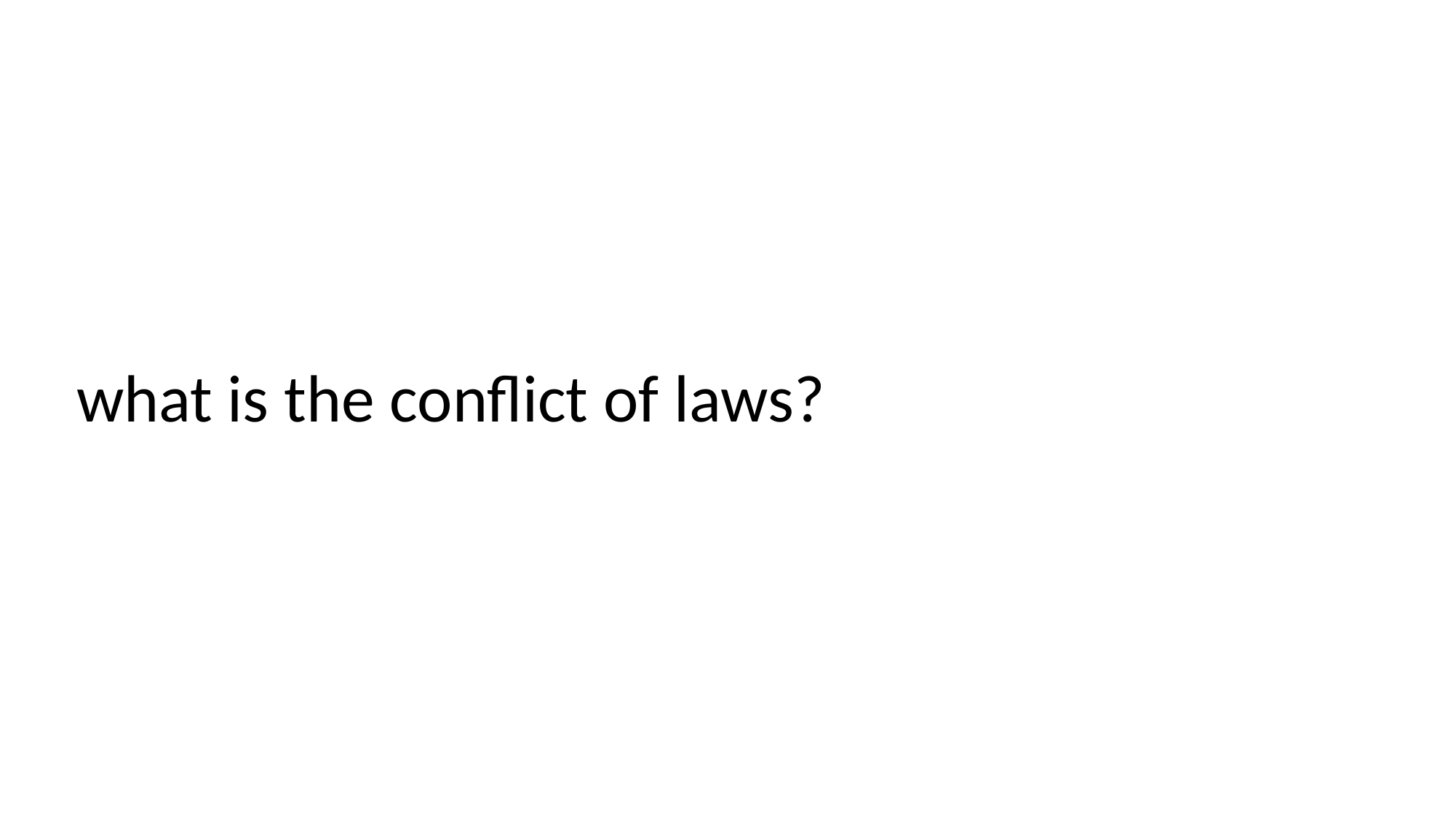

# what is the conflict of laws?